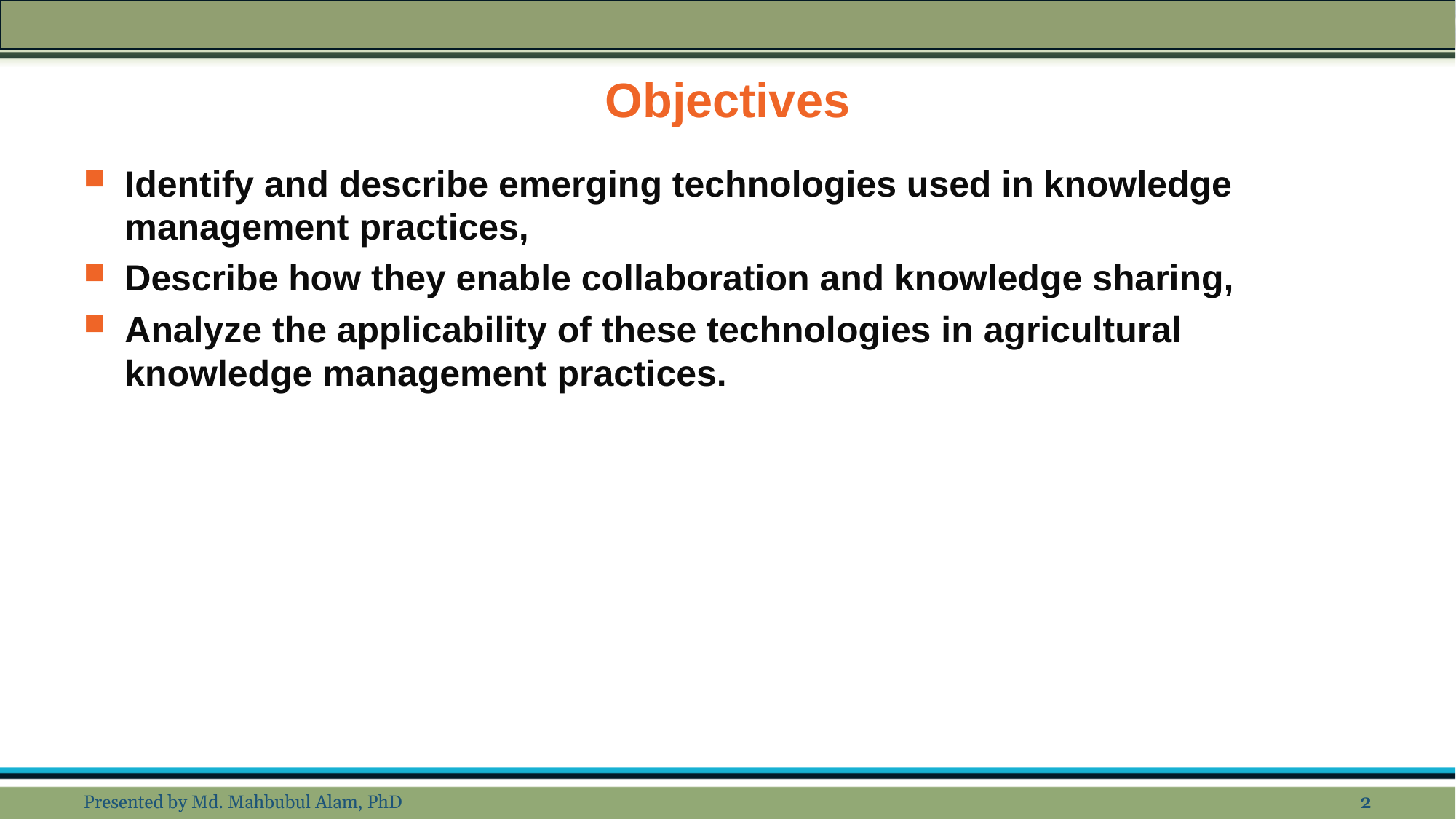

# Objectives
Identify and describe emerging technologies used in knowledge management practices,
Describe how they enable collaboration and knowledge sharing,
Analyze the applicability of these technologies in agricultural knowledge management practices.

Presented by Md. Mahbubul Alam, PhD
2